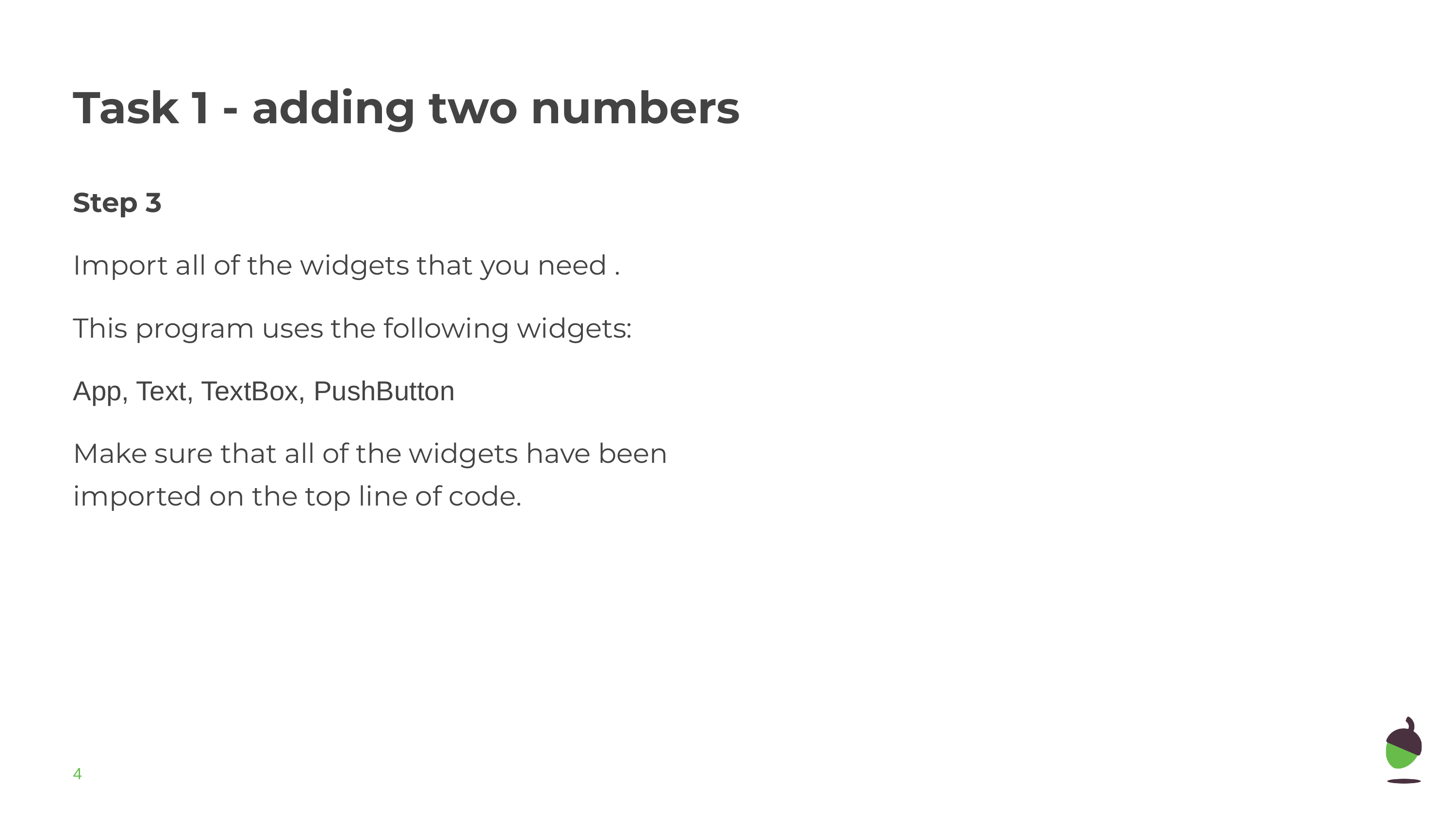

# Task 1 - adding two numbers
Step 3
Import all of the widgets that you need .
This program uses the following widgets:
App, Text, TextBox, PushButton
Make sure that all of the widgets have been imported on the top line of code.

4